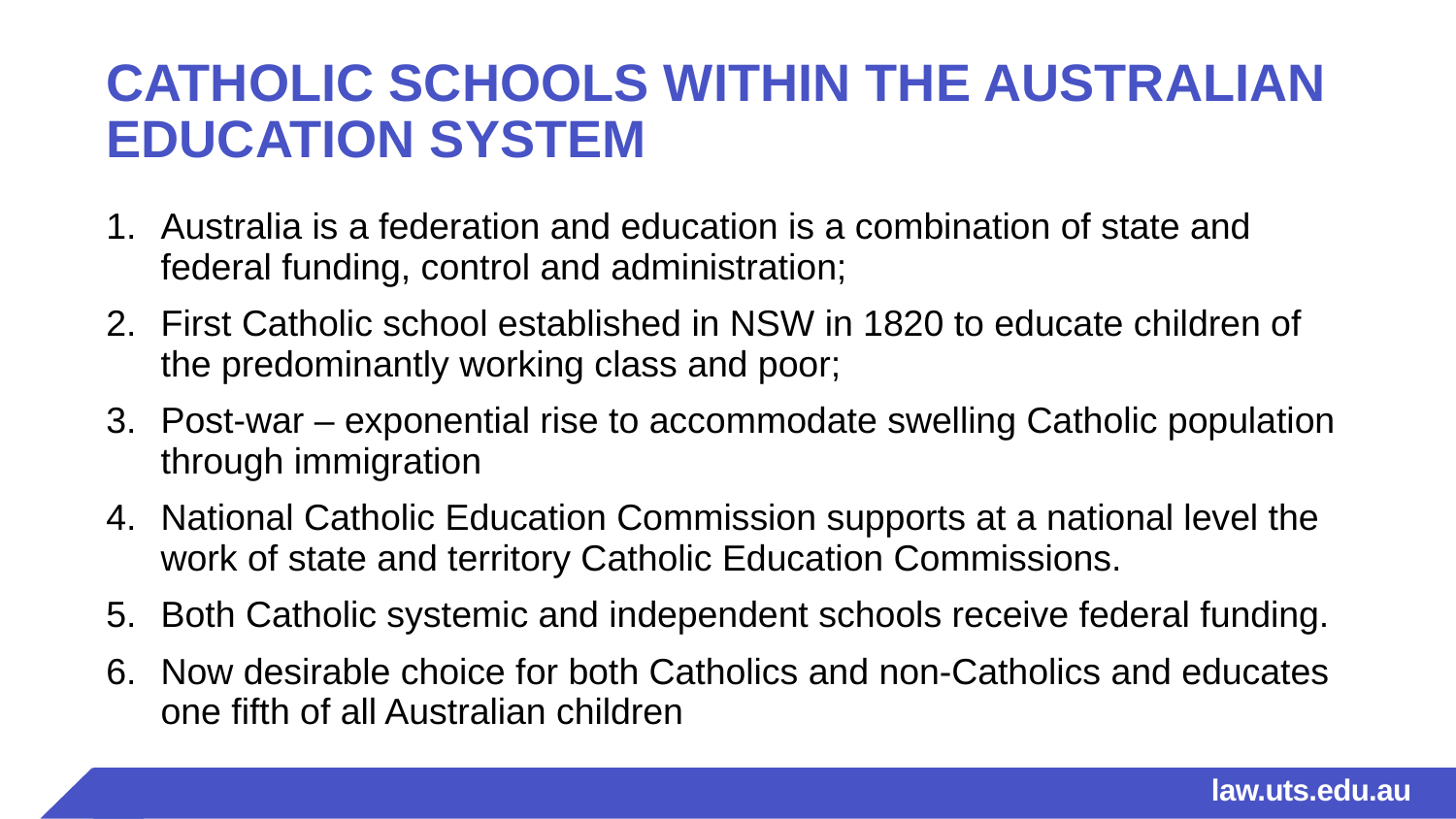

# Catholic schools within the Australian education system
Australia is a federation and education is a combination of state and federal funding, control and administration;
First Catholic school established in NSW in 1820 to educate children of the predominantly working class and poor;
Post-war – exponential rise to accommodate swelling Catholic population through immigration
National Catholic Education Commission supports at a national level the work of state and territory Catholic Education Commissions.
Both Catholic systemic and independent schools receive federal funding.
Now desirable choice for both Catholics and non-Catholics and educates one fifth of all Australian children
law.uts.edu.au